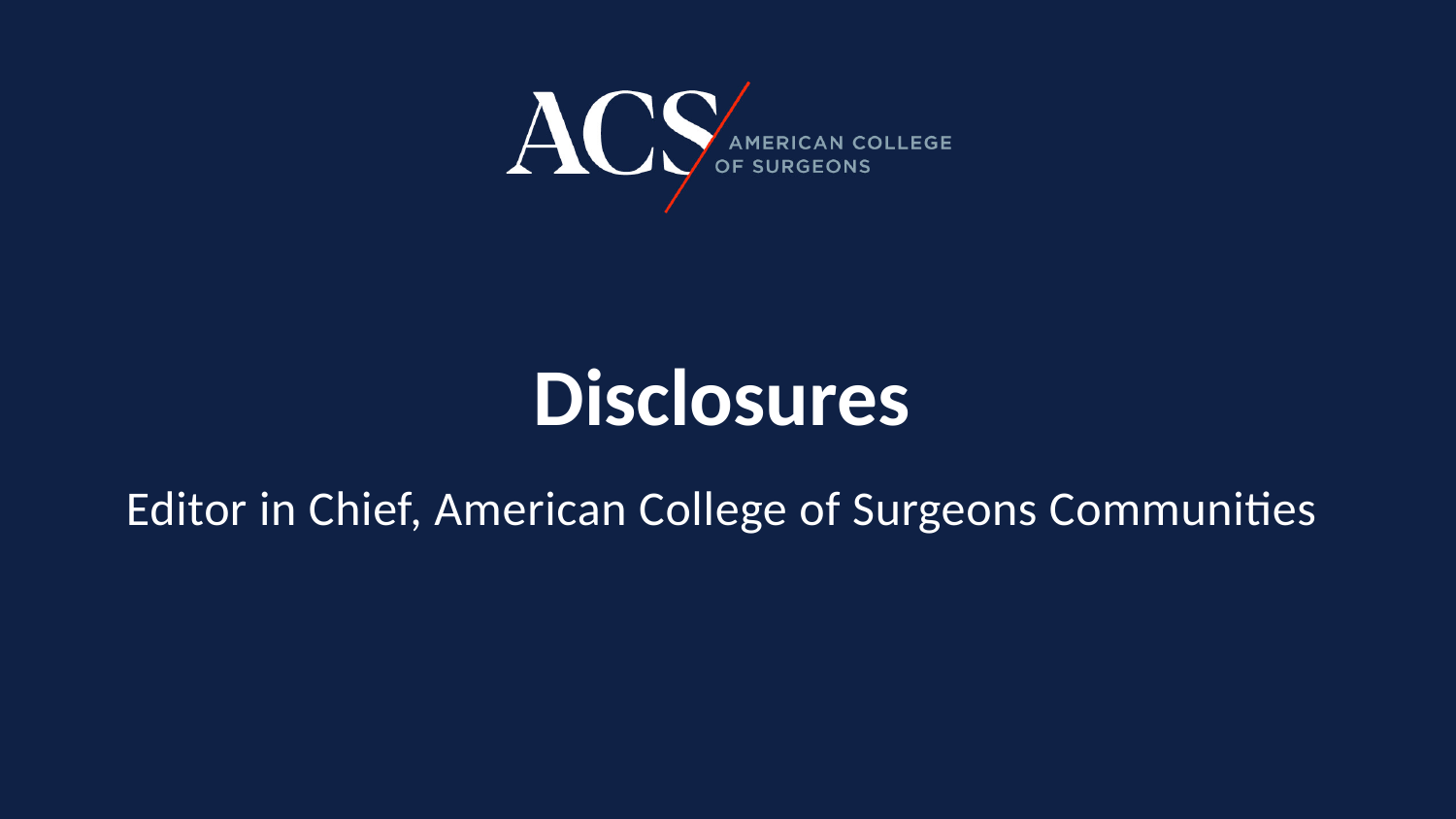

Disclosures
Editor in Chief, American College of Surgeons Communities